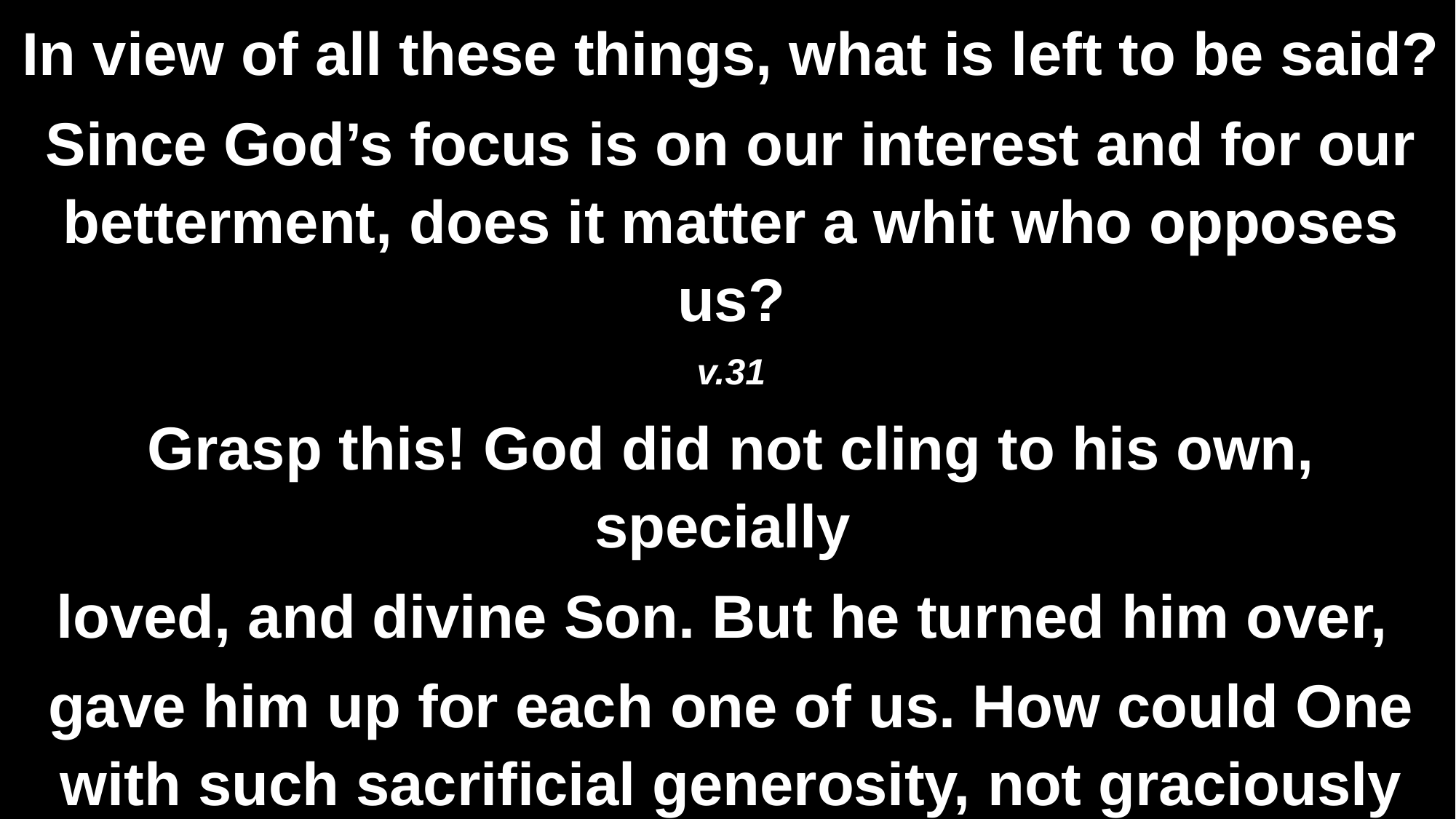

In view of all these things, what is left to be said?
Since God’s focus is on our interest and for our betterment, does it matter a whit who opposes us?
v.31
Grasp this! God did not cling to his own, specially
loved, and divine Son. But he turned him over,
gave him up for each one of us. How could One with such sacrificial generosity, not graciously give us, along with him, the totality of what we now need?
v.32